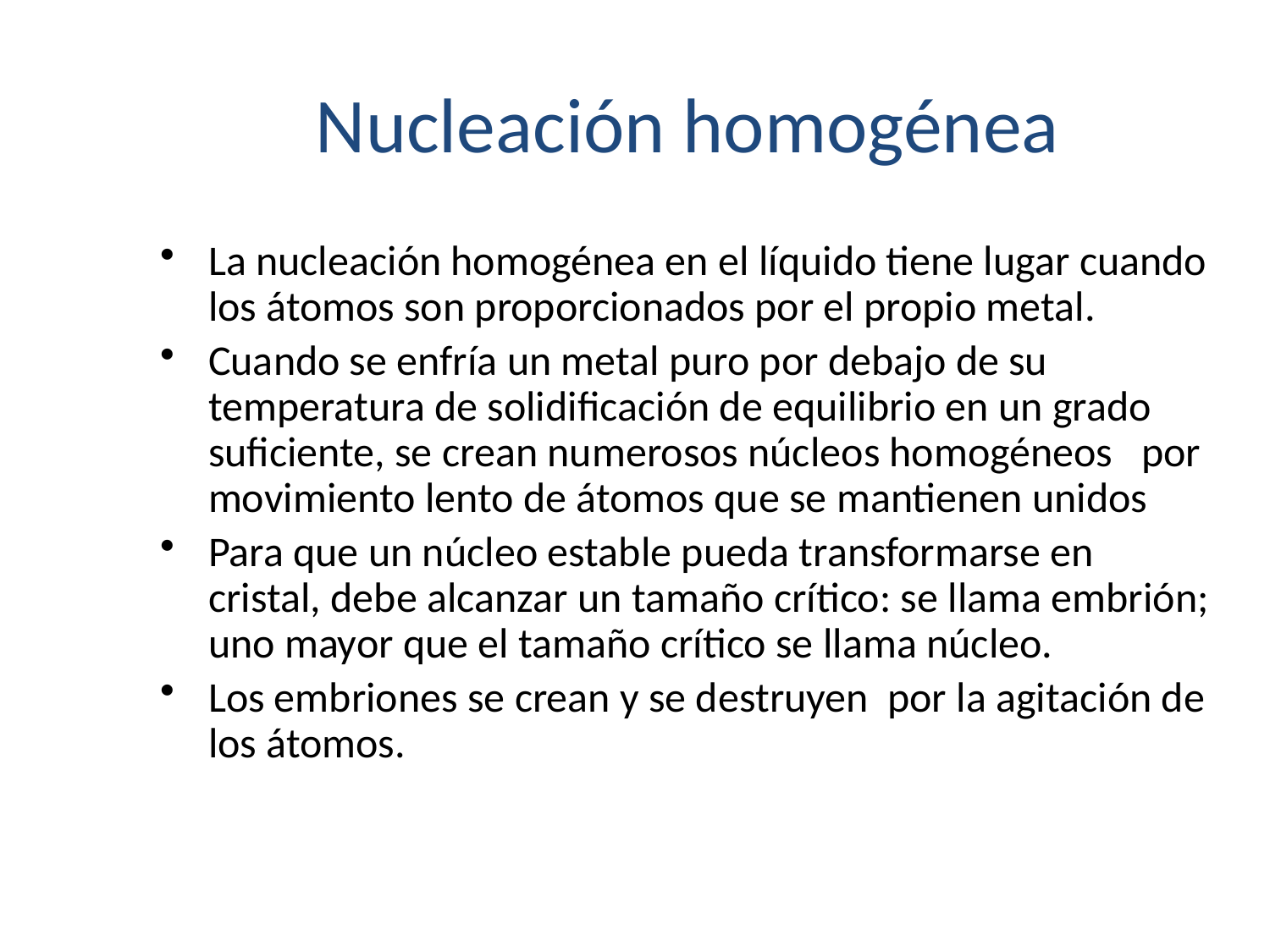

Nucleación homogénea
La nucleación homogénea en el líquido tiene lugar cuando los átomos son proporcionados por el propio metal.
Cuando se enfría un metal puro por debajo de su temperatura de solidificación de equilibrio en un grado suficiente, se crean numerosos núcleos homogéneos   por movimiento lento de átomos que se mantienen unidos
Para que un núcleo estable pueda transformarse en cristal, debe alcanzar un tamaño crítico: se llama embrión; uno mayor que el tamaño crítico se llama núcleo.
Los embriones se crean y se destruyen  por la agitación de los átomos.